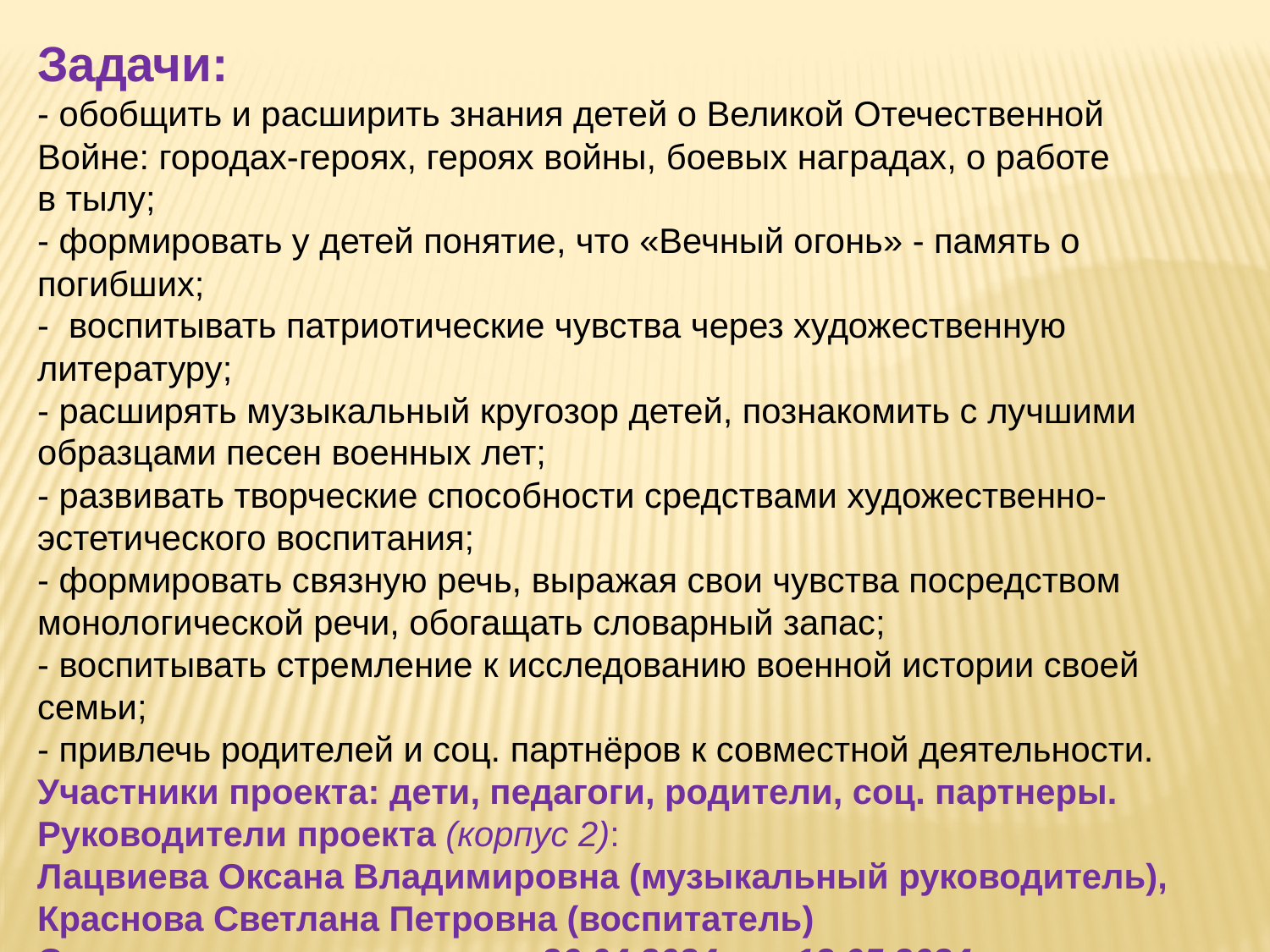

Задачи:
- обобщить и расширить знания детей о Великой Отечественной
Войне: городах-героях, героях войны, боевых наградах, о работе
в тылу;
- формировать у детей понятие, что «Вечный огонь» - память о погибших;
-  воспитывать патриотические чувства через художественную
литературу;
- расширять музыкальный кругозор детей, познакомить с лучшими образцами песен военных лет;
- развивать творческие способности средствами художественно-
эстетического воспитания;
- формировать связную речь, выражая свои чувства посредством
монологической речи, обогащать словарный запас;
- воспитывать стремление к исследованию военной истории своей семьи;
- привлечь родителей и соц. партнёров к совместной деятельности.
Участники проекта: дети, педагоги, родители, соц. партнеры.
Руководители проекта (корпус 2):
Лацвиева Оксана Владимировна (музыкальный руководитель),
Краснова Светлана Петровна (воспитатель)
Срок реализации проекта: с 26.04.2024 г. – 13.05.2024 г.